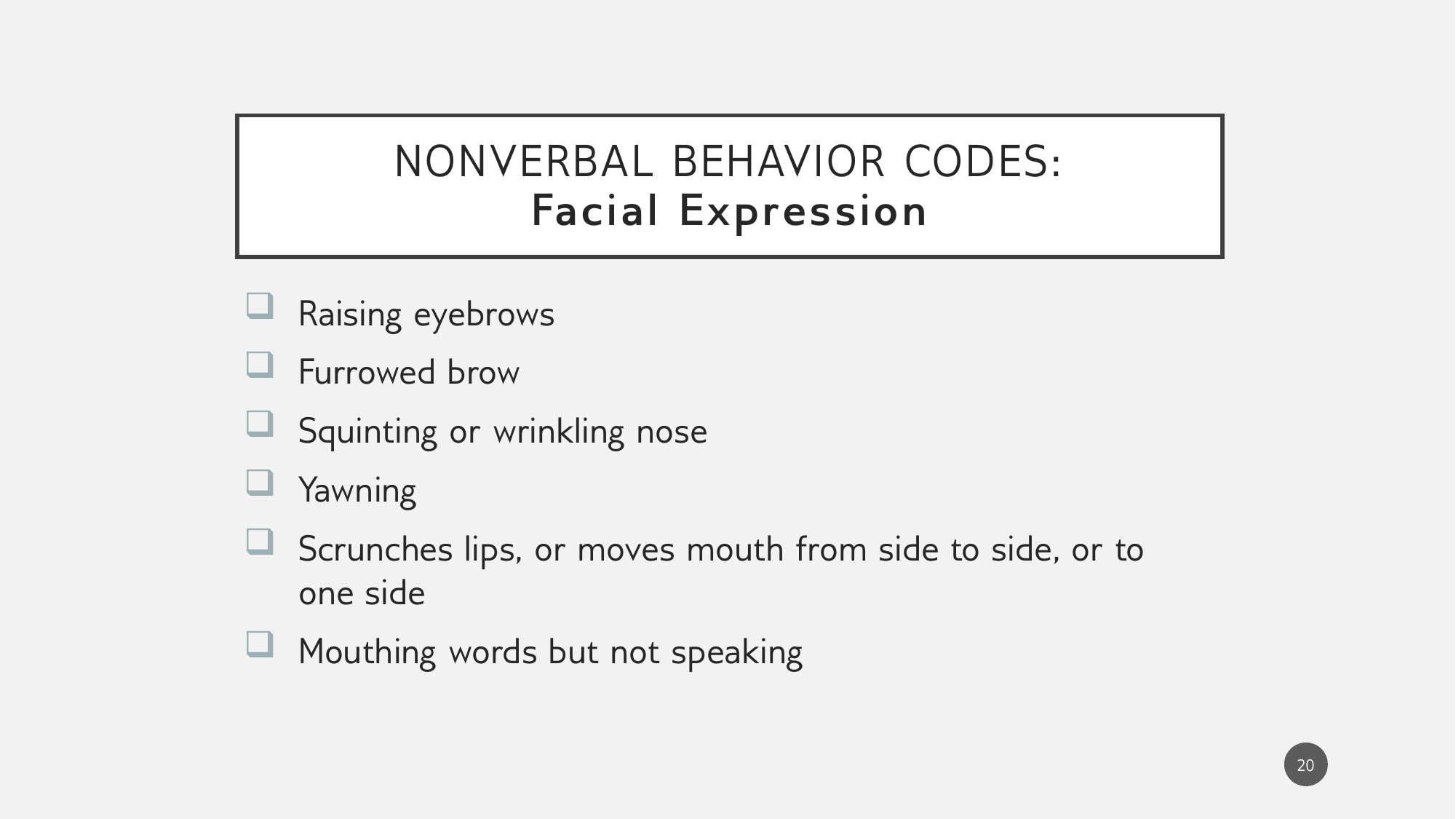

# Nonverbal behavior codes: Facial Expression
Raising eyebrows
Furrowed brow
Squinting or wrinkling nose
Yawning
Scrunches lips, or moves mouth from side to side, or to one side
Mouthing words but not speaking
20